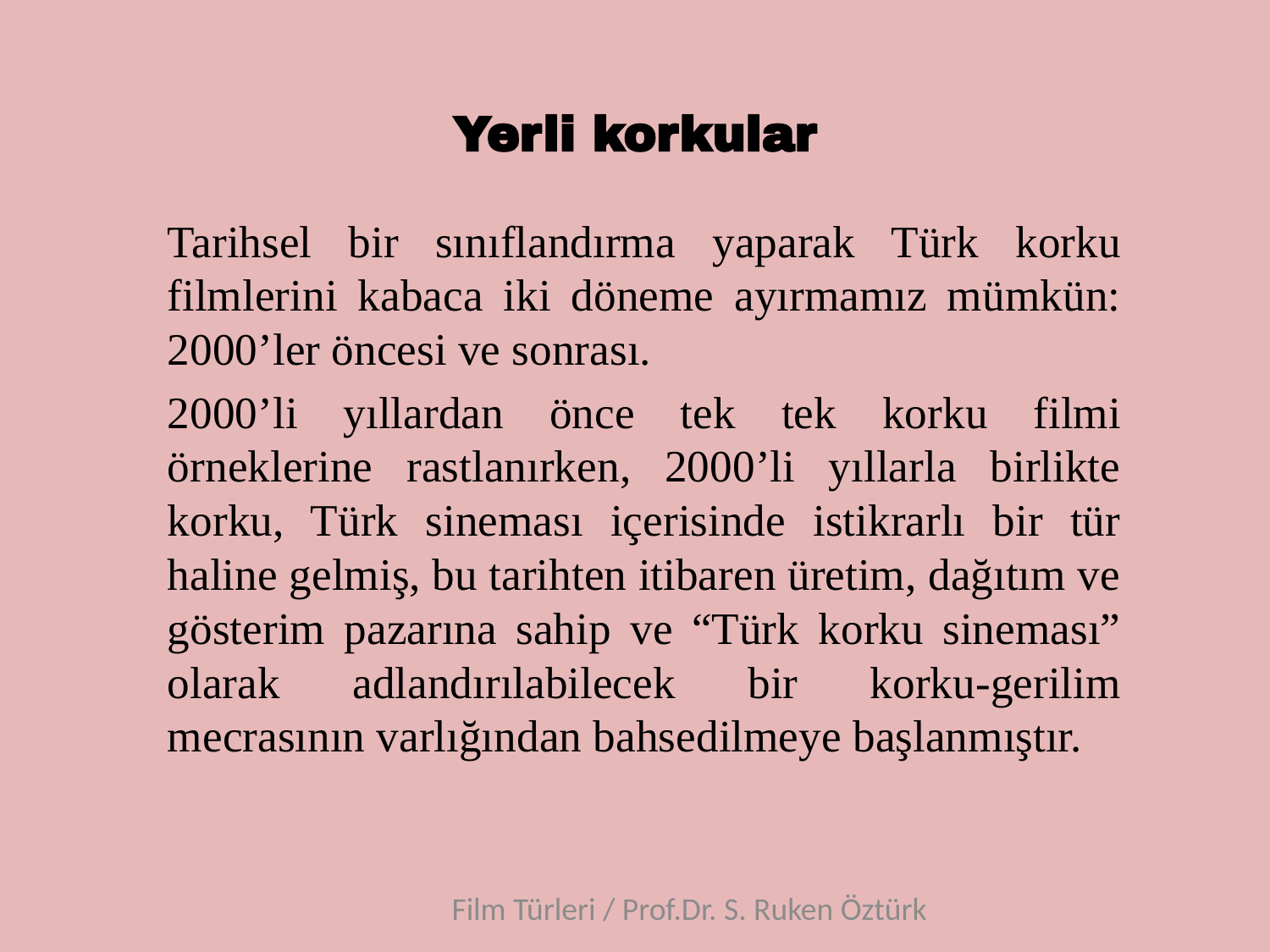

# Yerli korkular
Tarihsel bir sınıflandırma yaparak Türk korku filmlerini kabaca iki döneme ayırmamız mümkün: 2000’ler öncesi ve sonrası.
2000’li yıllardan önce tek tek korku filmi örneklerine rastlanırken, 2000’li yıllarla birlikte korku, Türk sineması içerisinde istikrarlı bir tür haline gelmiş, bu tarihten itibaren üretim, dağıtım ve gösterim pazarına sahip ve “Türk korku sineması” olarak adlandırılabilecek bir korku-gerilim mecrasının varlığından bahsedilmeye başlanmıştır.

Film Türleri / Prof.Dr. S. Ruken Öztürk